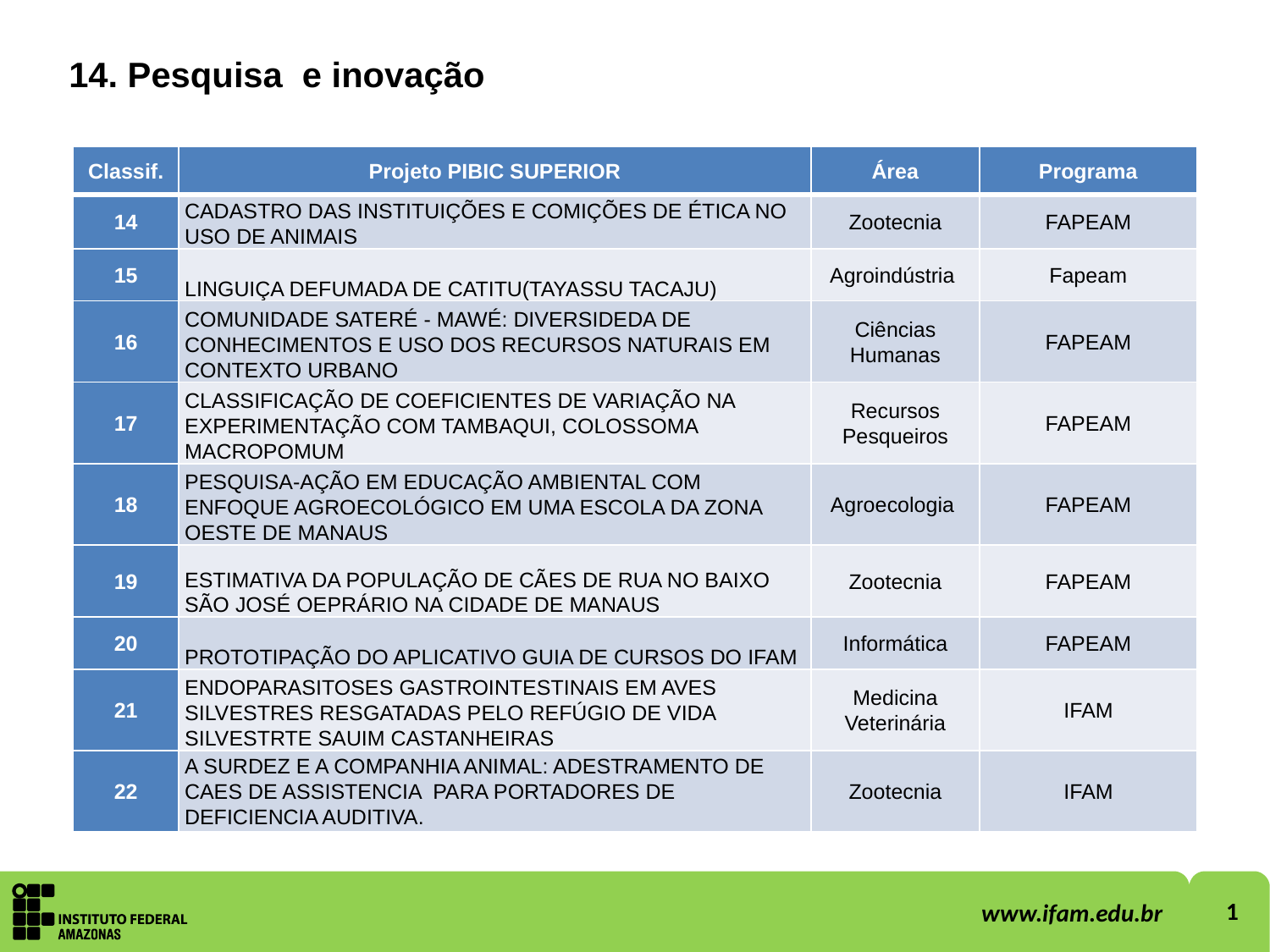

14. Pesquisa  e inovação
| Classif. | Projeto PIBIC SUPERIOR | Área | Programa |
| --- | --- | --- | --- |
| 14 | CADASTRO DAS INSTITUIÇÕES E COMIÇÕES DE ÉTICA NO USO DE ANIMAIS | Zootecnia | FAPEAM |
| 15 | LINGUIÇA DEFUMADA DE CATITU(TAYASSU TACAJU) | Agroindústria | Fapeam |
| 16 | COMUNIDADE SATERÉ - MAWÉ: DIVERSIDEDA DE CONHECIMENTOS E USO DOS RECURSOS NATURAIS EM CONTEXTO URBANO | Ciências Humanas | FAPEAM |
| 17 | CLASSIFICAÇÃO DE COEFICIENTES DE VARIAÇÃO NA EXPERIMENTAÇÃO COM TAMBAQUI, COLOSSOMA MACROPOMUM | Recursos Pesqueiros | FAPEAM |
| 18 | PESQUISA-AÇÃO EM EDUCAÇÃO AMBIENTAL COM ENFOQUE AGROECOLÓGICO EM UMA ESCOLA DA ZONA OESTE DE MANAUS | Agroecologia | FAPEAM |
| 19 | ESTIMATIVA DA POPULAÇÃO DE CÃES DE RUA NO BAIXO SÃO JOSÉ OEPRÁRIO NA CIDADE DE MANAUS | Zootecnia | FAPEAM |
| 20 | PROTOTIPAÇÃO DO APLICATIVO GUIA DE CURSOS DO IFAM | Informática | FAPEAM |
| 21 | ENDOPARASITOSES GASTROINTESTINAIS EM AVES SILVESTRES RESGATADAS PELO REFÚGIO DE VIDA SILVESTRTE SAUIM CASTANHEIRAS | Medicina Veterinária | IFAM |
| 22 | A SURDEZ E A COMPANHIA ANIMAL: ADESTRAMENTO DE CAES DE ASSISTENCIA PARA PORTADORES DE DEFICIENCIA AUDITIVA. | Zootecnia | IFAM |

1
www.ifam.edu.br